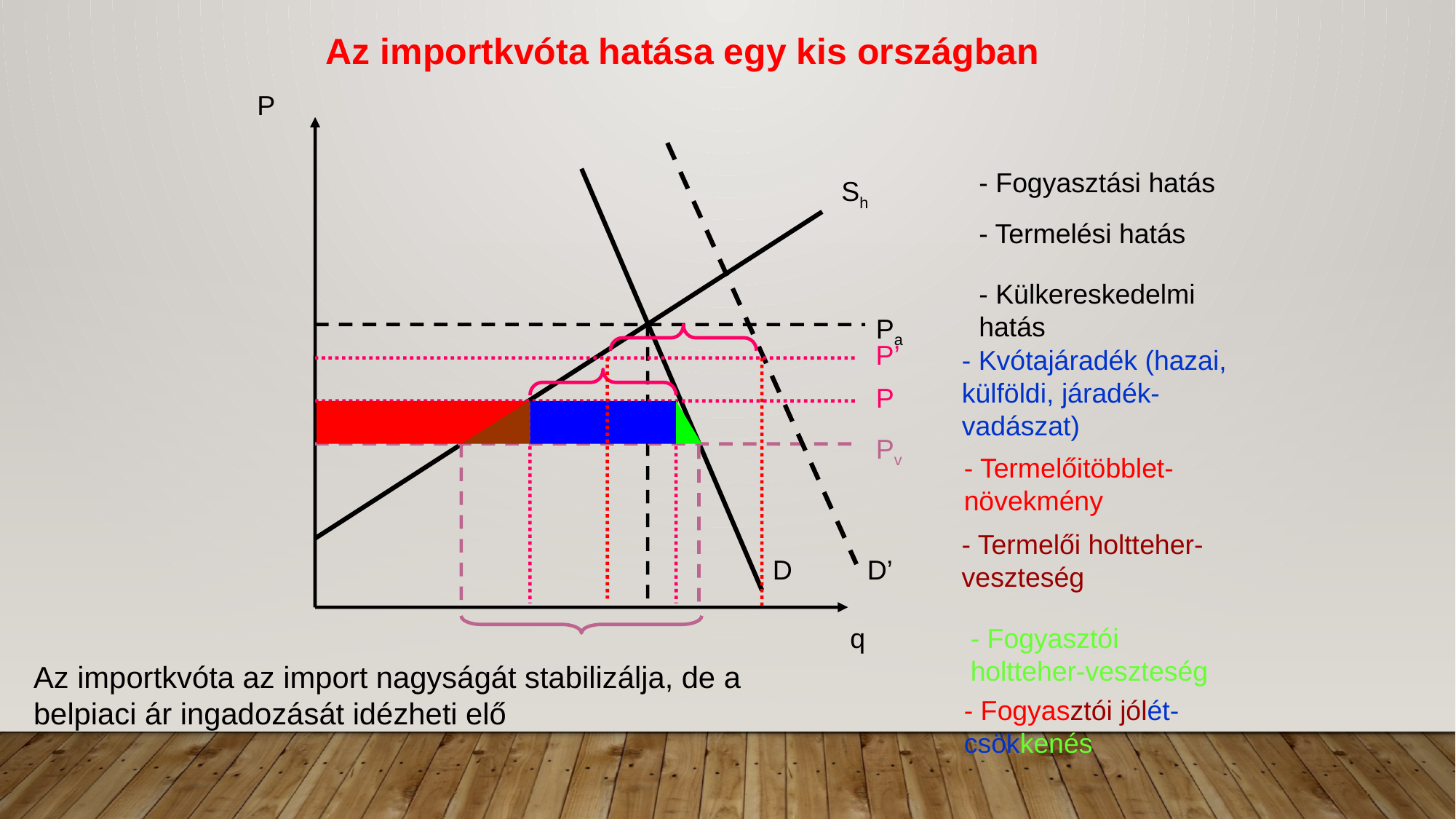

Az importkvóta hatása egy kis országban
P

- Fogyasztási hatás

Sh
- Termelési hatás

- Külkereskedelmi hatás
Pa

P’
- Kvótajáradék (hazai, külföldi, járadék-vadászat)

P

Pv

- Termelőitöbblet-növekmény

- Termelői holtteher-veszteség
D
D’

q
- Fogyasztói holtteher-veszteség
Az importkvóta az import nagyságát stabilizálja, de a belpiaci ár ingadozását idézheti elő
- Fogyasztói jólét-csökkenés